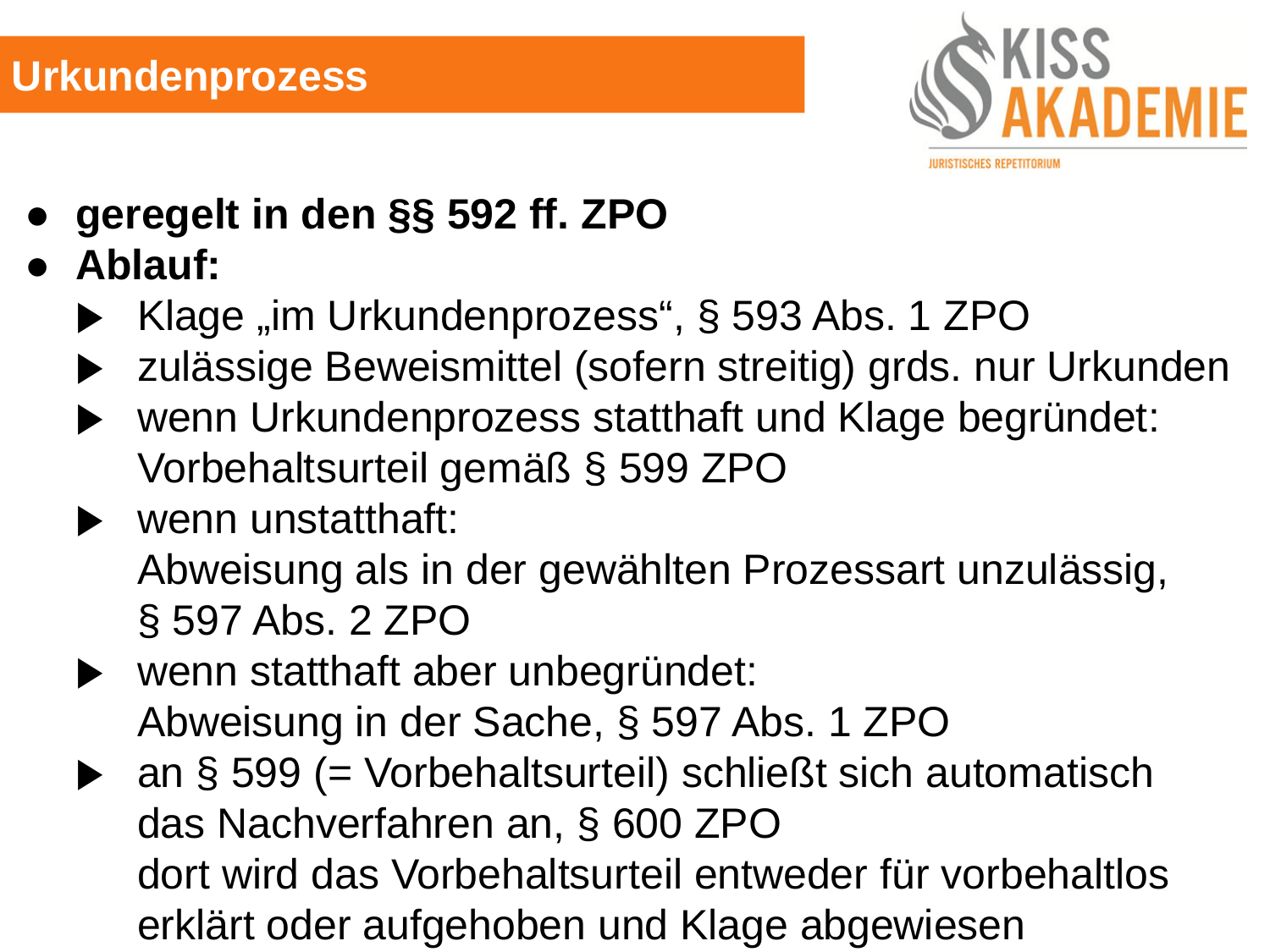

Urkundenprozess

●	geregelt in den §§ 592 ff. ZPO
●	Ablauf:
	▶	Klage „im Urkundenprozess“, § 593 Abs. 1 ZPO
	▶	zulässige Beweismittel (sofern streitig) grds. nur Urkunden
	▶	wenn Urkundenprozess statthaft und Klage begründet:
		Vorbehaltsurteil gemäß § 599 ZPO
	▶	wenn unstatthaft:
		Abweisung als in der gewählten Prozessart unzulässig,		§ 597 Abs. 2 ZPO
	▶	wenn statthaft aber unbegründet:
		Abweisung in der Sache, § 597 Abs. 1 ZPO
	▶	an § 599 (= Vorbehaltsurteil) schließt sich automatisch			das Nachverfahren an, § 600 ZPO
		dort wird das Vorbehaltsurteil entweder für vorbehaltlos		erklärt oder aufgehoben und Klage abgewiesen